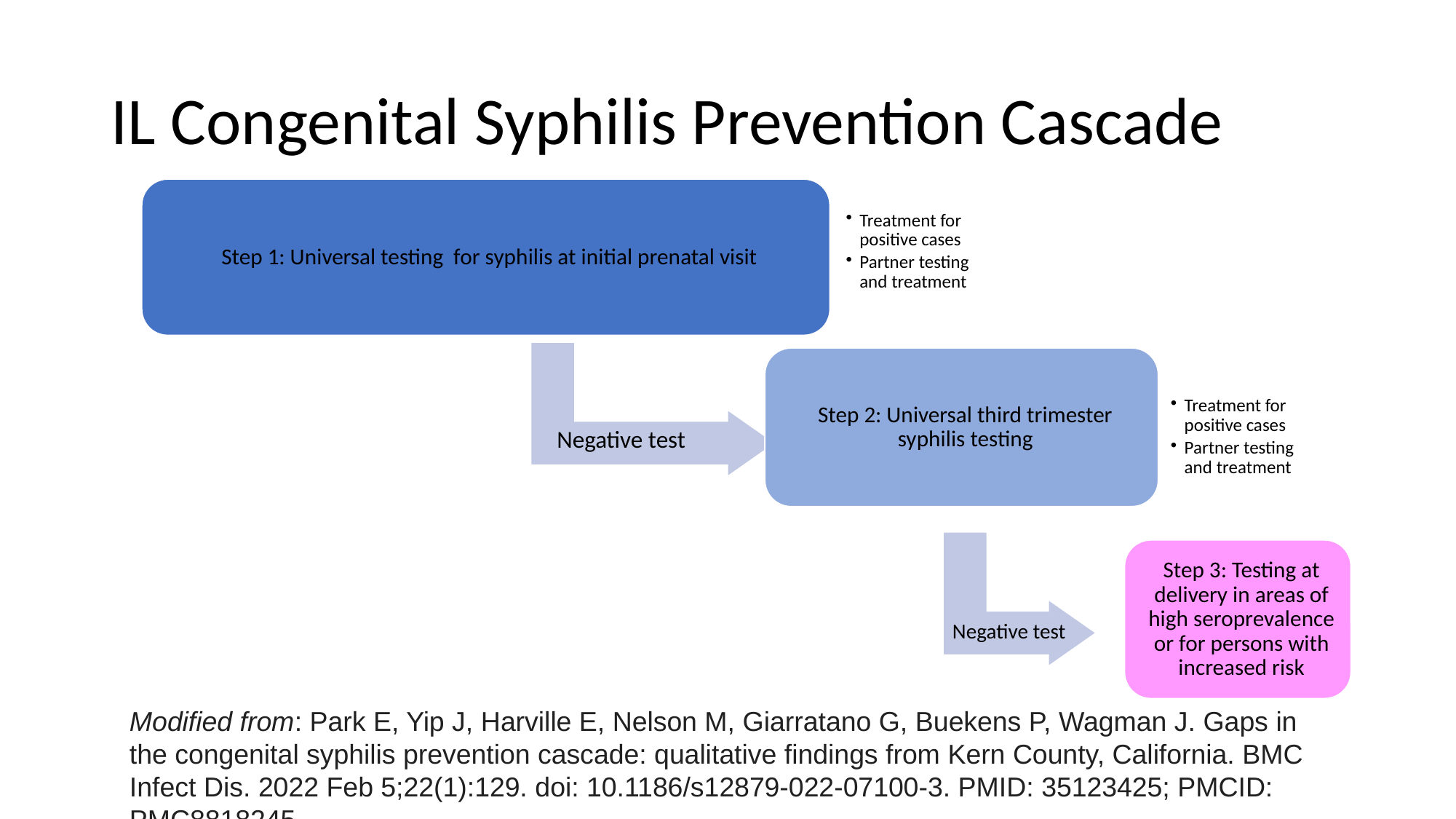

# IL Congenital Syphilis Prevention Cascade
Step 1: Universal testing  for syphilis at initial prenatal visit
Treatment for positive cases
Partner testing and treatment
Step 2: Universal third trimester syphilis testing
Treatment for positive cases
Partner testing and treatment
Step 3: Testing at delivery in areas of high seroprevalence or for persons with increased risk
Negative test
Negative test
Modified from: Park E, Yip J, Harville E, Nelson M, Giarratano G, Buekens P, Wagman J. Gaps in the congenital syphilis prevention cascade: qualitative findings from Kern County, California. BMC Infect Dis. 2022 Feb 5;22(1):129. doi: 10.1186/s12879-022-07100-3. PMID: 35123425; PMCID: PMC8818245.